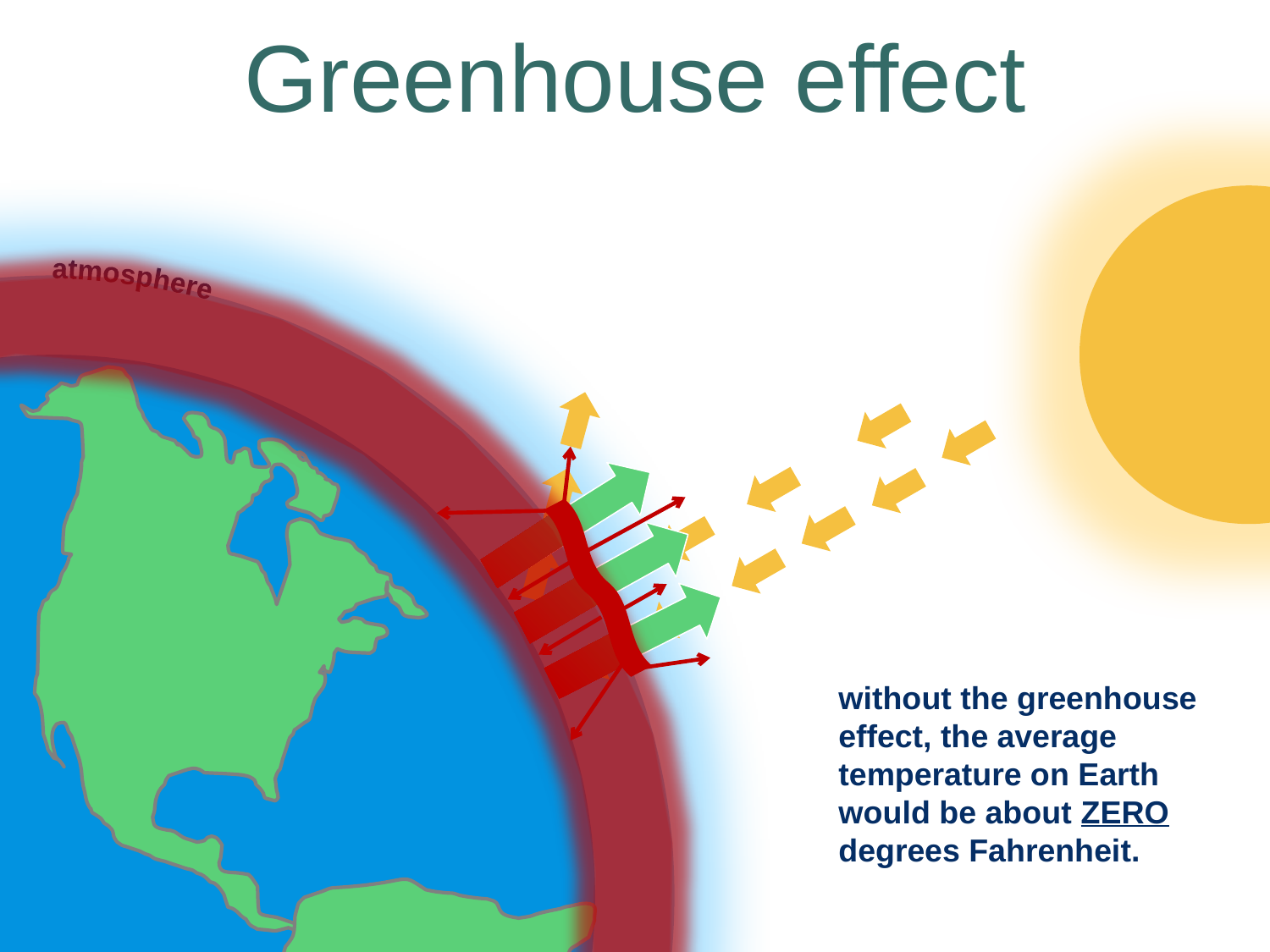

Greenhouse effect

atmosphere

without the greenhouse effect, the average temperature on Earth would be about ZERO degrees Fahrenheit.